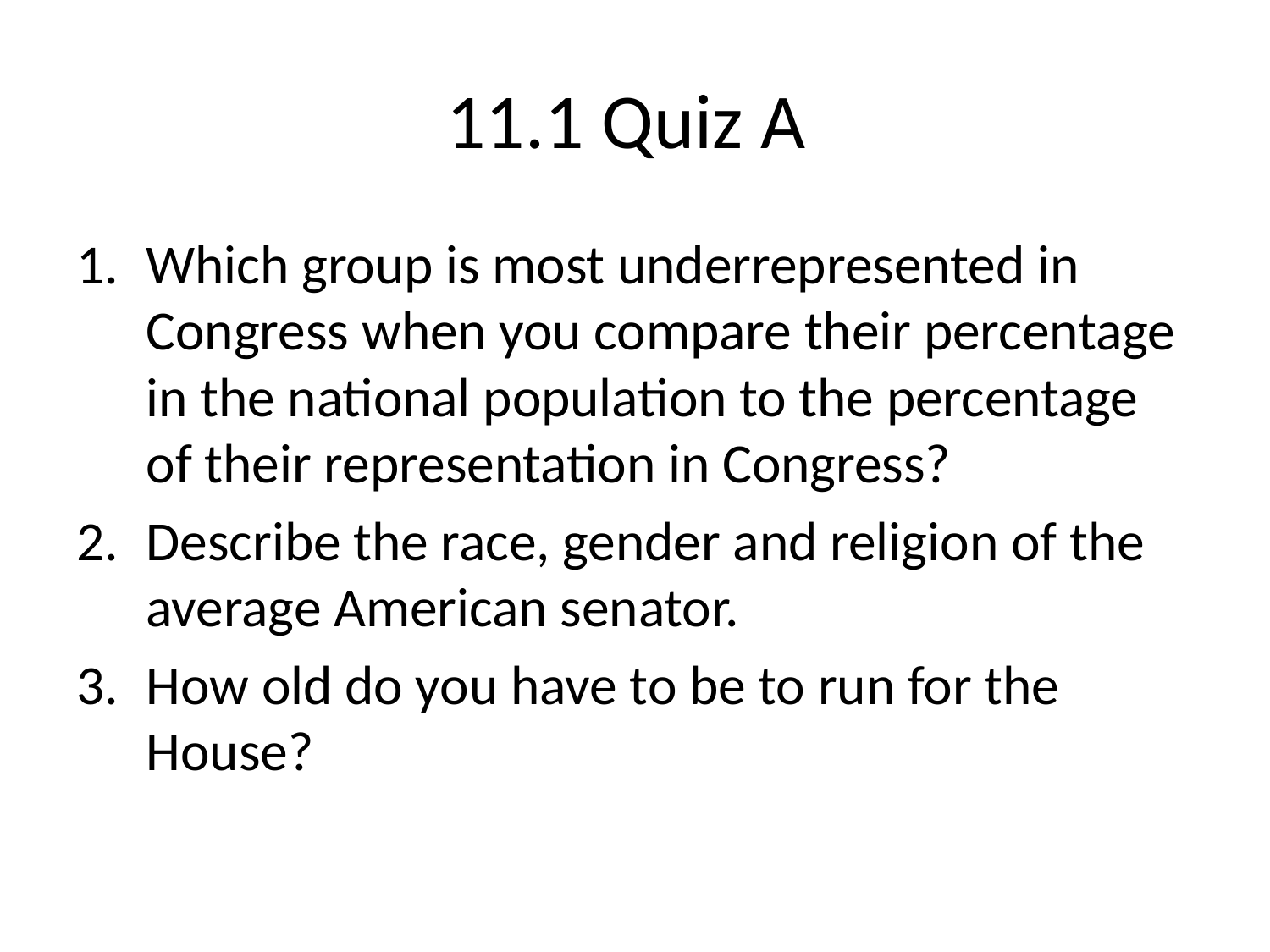

# 11.1 Quiz A
Which group is most underrepresented in Congress when you compare their percentage in the national population to the percentage of their representation in Congress?
Describe the race, gender and religion of the average American senator.
How old do you have to be to run for the House?